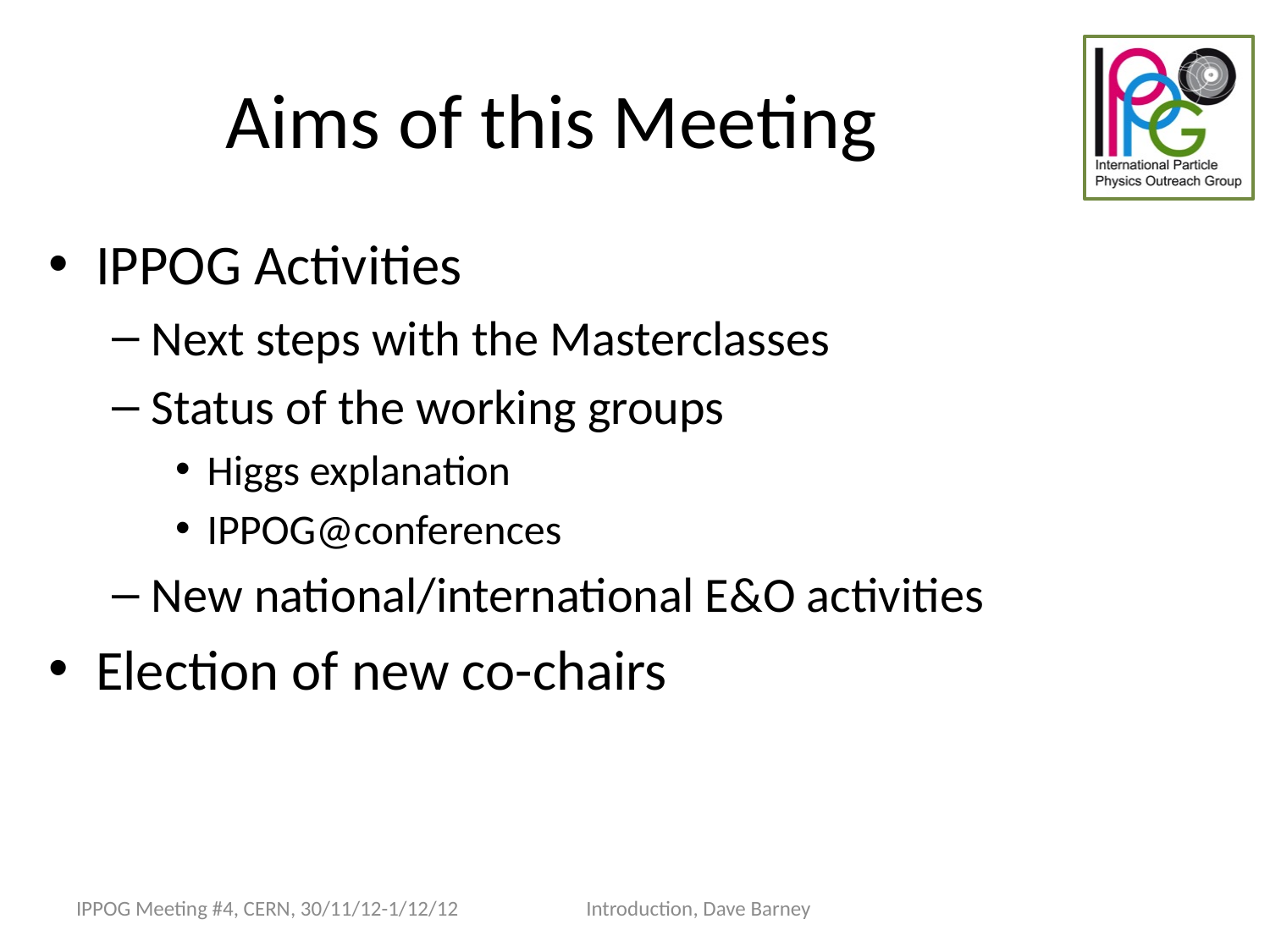

# Aims of this Meeting
IPPOG Activities
Next steps with the Masterclasses
Status of the working groups
Higgs explanation
IPPOG@conferences
New national/international E&O activities
Election of new co-chairs
IPPOG Meeting #4, CERN, 30/11/12-1/12/12
Introduction, Dave Barney